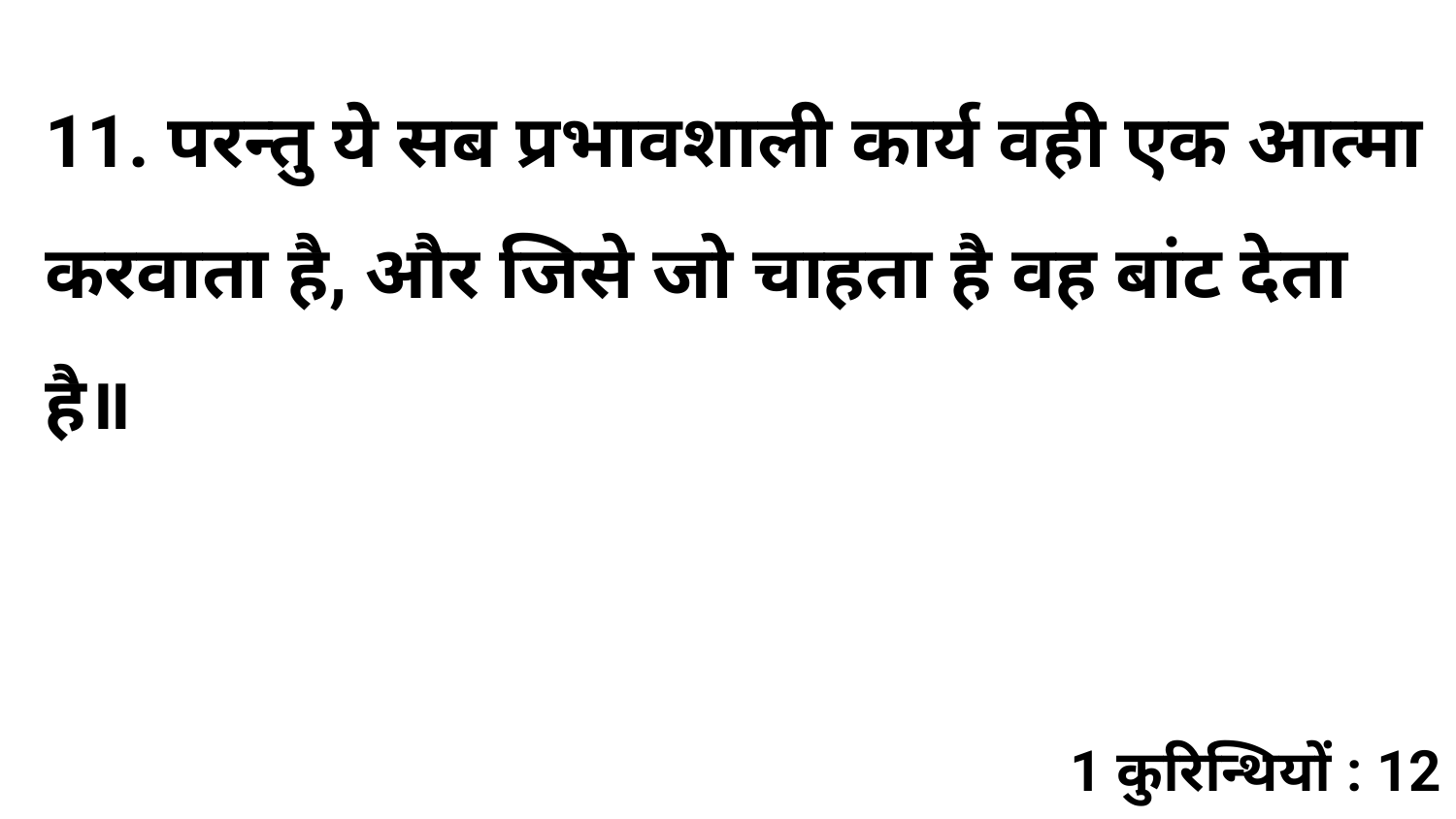

11. परन्तु ये सब प्रभावशाली कार्य वही एक आत्मा करवाता है, और जिसे जो चाहता है वह बांट देता है॥
1 कुरिन्थियों : 12